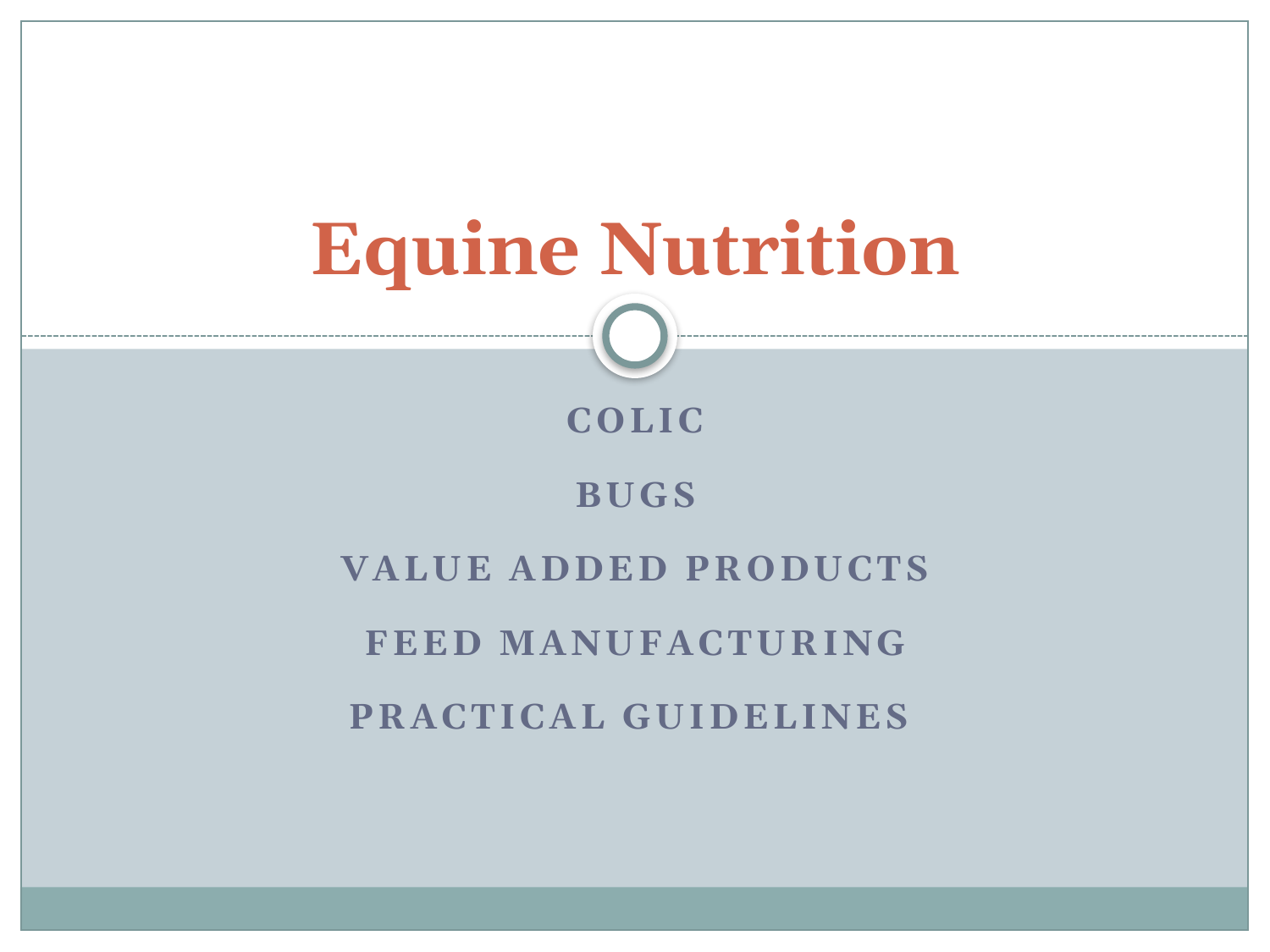

# Equine Nutrition
Colic

Bugs

Value Added Products

Feed manufacturing

Practical Guidelines